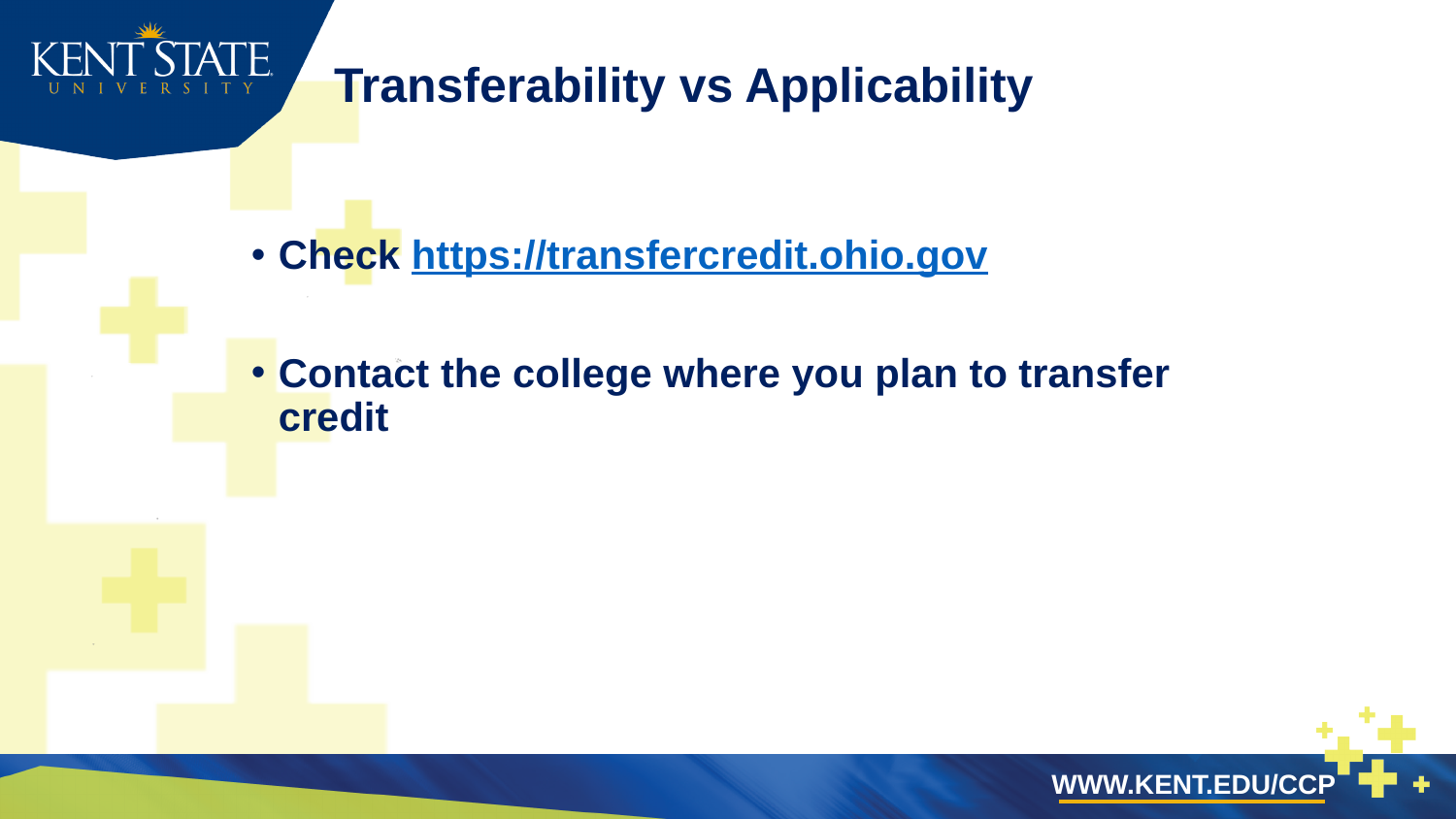

# Transferability vs Applicability
Check https://transfercredit.ohio.gov

Contact the college where you plan to transfer credit